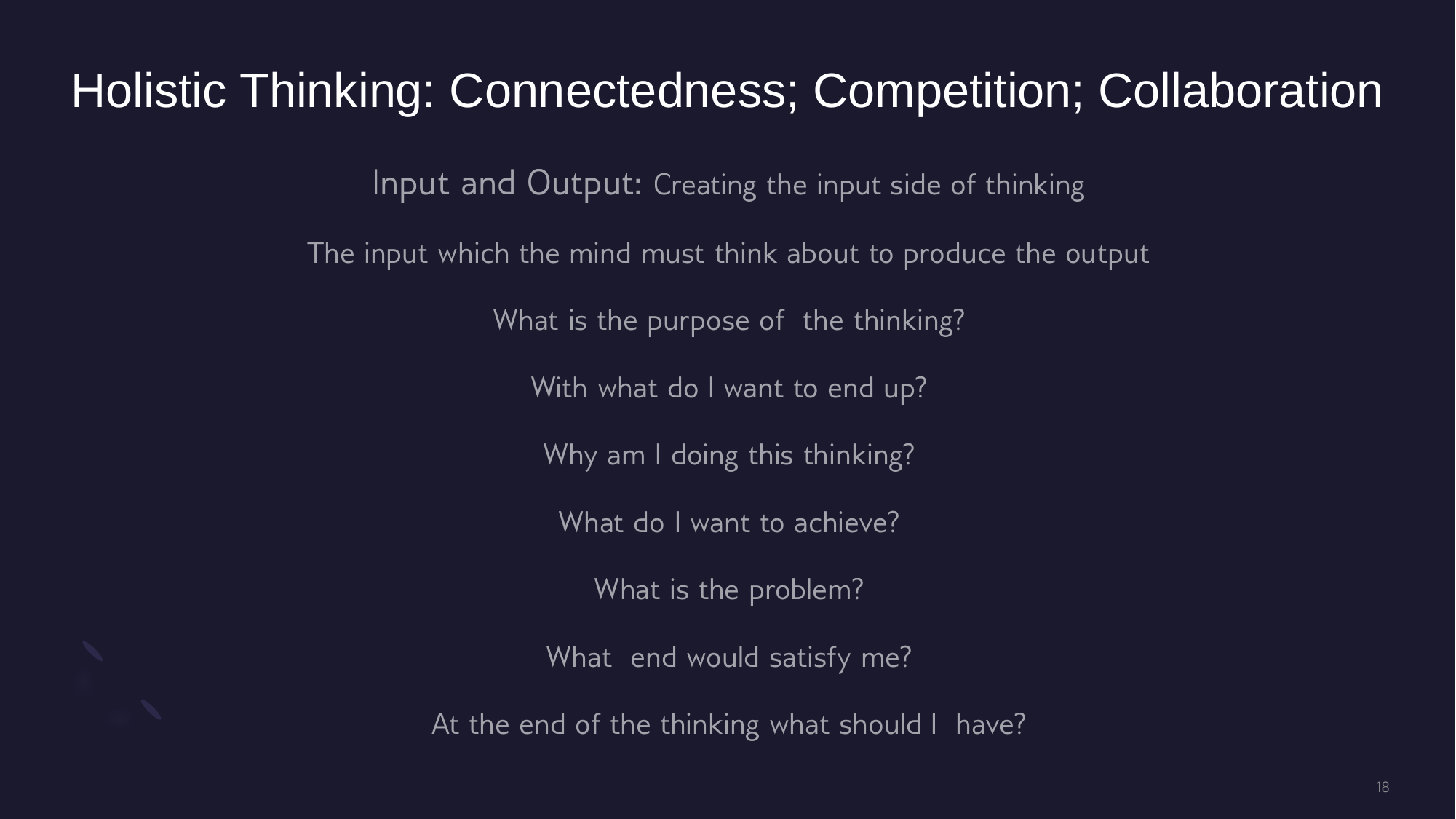

# Holistic Thinking: Connectedness; Competition; Collaboration
Input and Output: Creating the input side of thinking
The input which the mind must think about to produce the output
What is the purpose of  the thinking?
With what do I want to end up?
Why am I doing this thinking?
What do I want to achieve?
What is the problem?
What  end would satisfy me?
At the end of the thinking what should I  have?

18